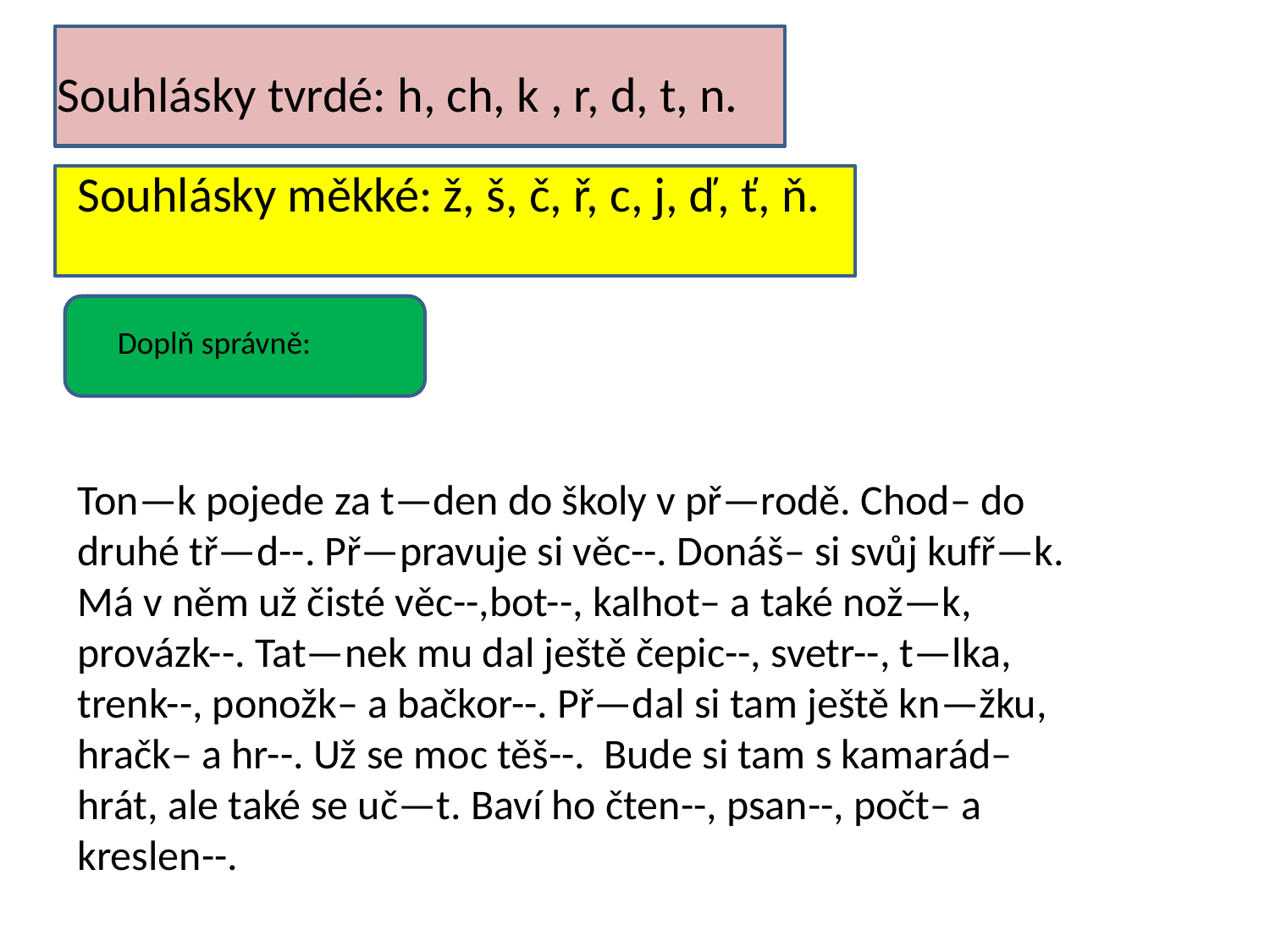

Souhlásky tvrdé: h, ch, k , r, d, t, n.
Souhlásky měkké: ž, š, č, ř, c, j, ď, ť, ň.

Doplň správně:
Ton—k pojede za t—den do školy v př—rodě. Chod– do druhé tř—d--. Př—pravuje si věc--. Donáš– si svůj kufř—k. Má v něm už čisté věc--,bot--, kalhot– a také nož—k, provázk--. Tat—nek mu dal ještě čepic--, svetr--, t—lka, trenk--, ponožk– a bačkor--. Př—dal si tam ještě kn—žku, hračk– a hr--. Už se moc těš--.  Bude si tam s kamarád– hrát, ale také se uč—t. Baví ho čten--, psan--, počt– a kreslen--.